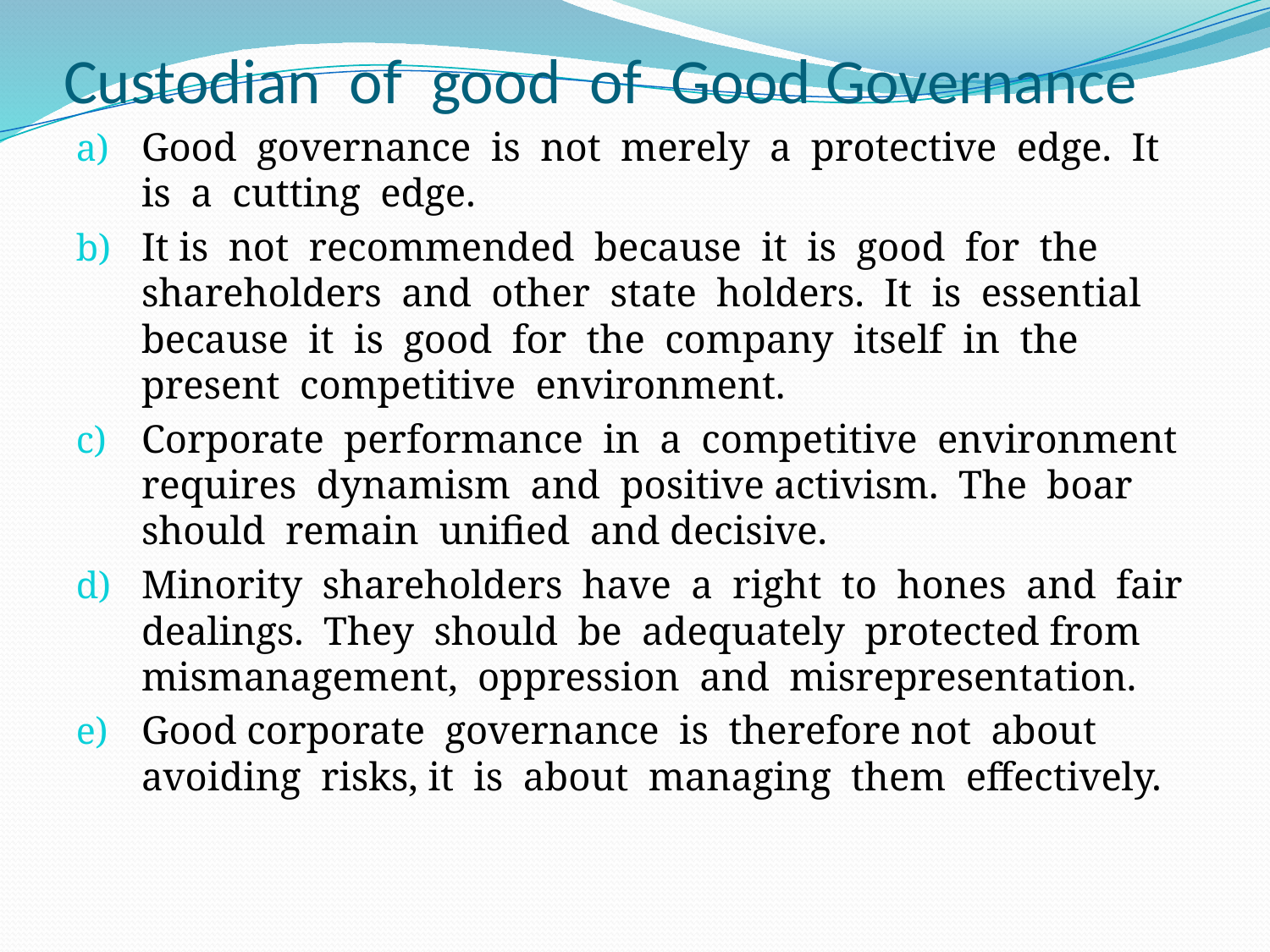

# Custodian  of  good  of  Good Governance
Good  governance  is  not  merely  a  protective  edge.  It  is  a  cutting  edge.
It is  not  recommended  because  it  is  good  for  the  shareholders  and  other  state  holders.  It  is  essential because  it  is  good  for  the  company  itself  in  the  present  competitive  environment.
Corporate  performance  in  a  competitive  environment  requires  dynamism  and  positive activism.  The  boar  should  remain  unified  and decisive.
Minority  shareholders  have  a  right  to  hones  and  fair  dealings.  They  should  be  adequately  protected from  mismanagement,  oppression  and  misrepresentation.
Good corporate  governance  is  therefore not  about  avoiding  risks, it  is  about  managing  them  effectively.